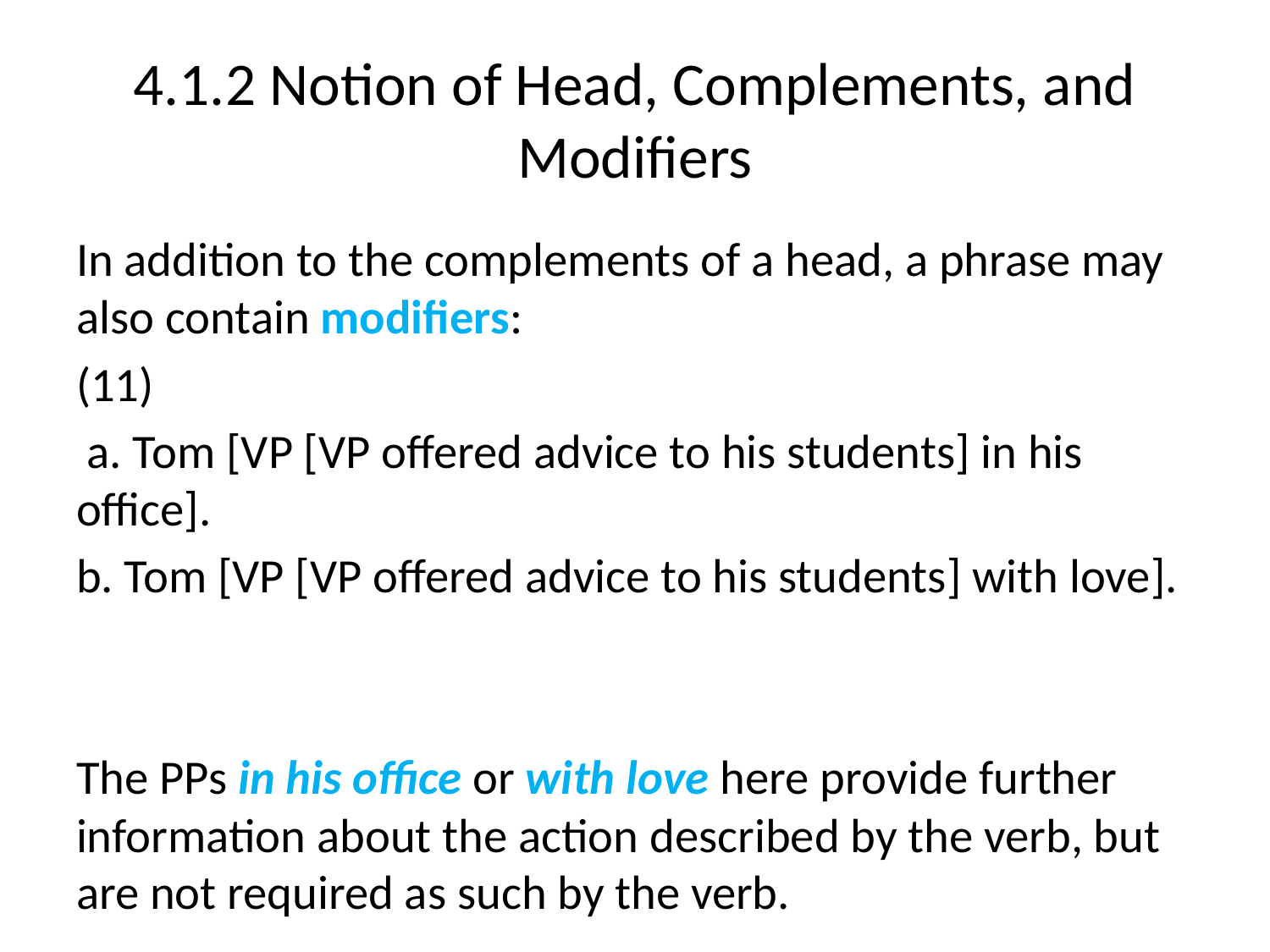

# 4.1.2 Notion of Head, Complements, and Modifiers
In addition to the complements of a head, a phrase may also contain modifiers:
(11)
 a. Tom [VP [VP offered advice to his students] in his office].
b. Tom [VP [VP offered advice to his students] with love].

The PPs in his office or with love here provide further information about the action described by the verb, but are not required as such by the verb.